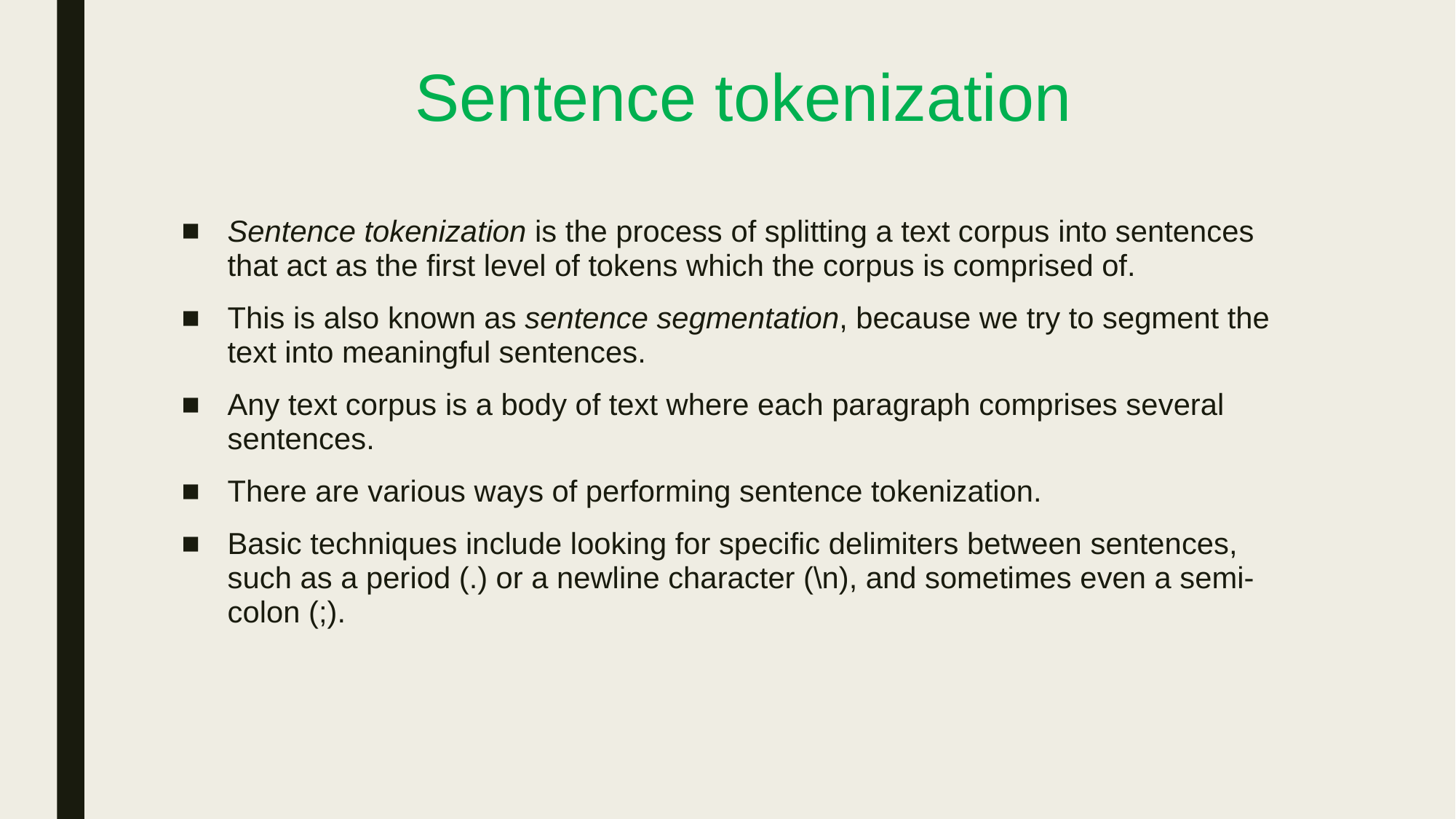

# Sentence tokenization
Sentence tokenization is the process of splitting a text corpus into sentences that act as the first level of tokens which the corpus is comprised of.
This is also known as sentence segmentation, because we try to segment the text into meaningful sentences.
Any text corpus is a body of text where each paragraph comprises several sentences.
There are various ways of performing sentence tokenization.
Basic techniques include looking for specific delimiters between sentences, such as a period (.) or a newline character (\n), and sometimes even a semi-colon (;).